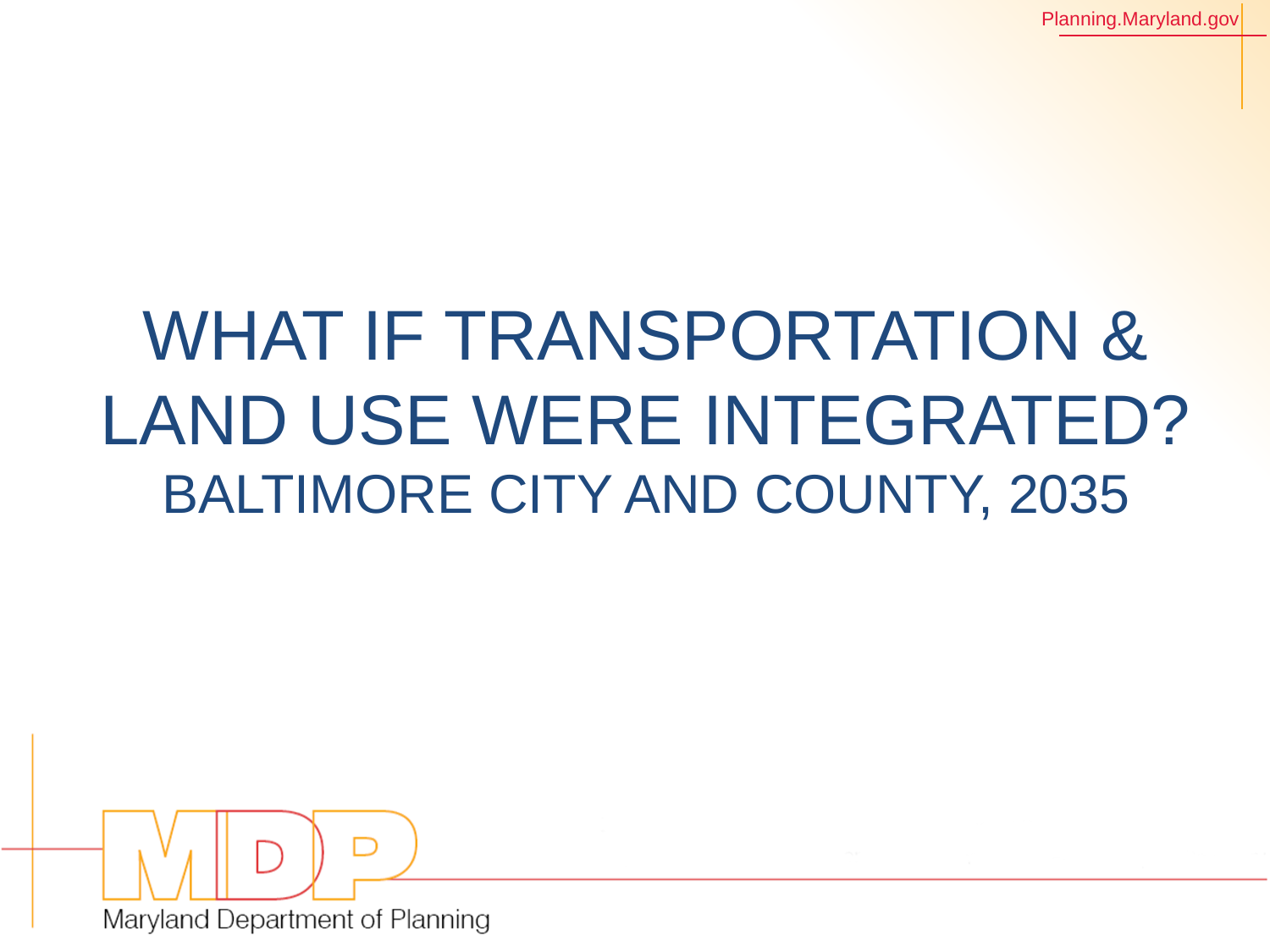

# What if Transportation & Land Use were Integrated? Baltimore City and County, 2035